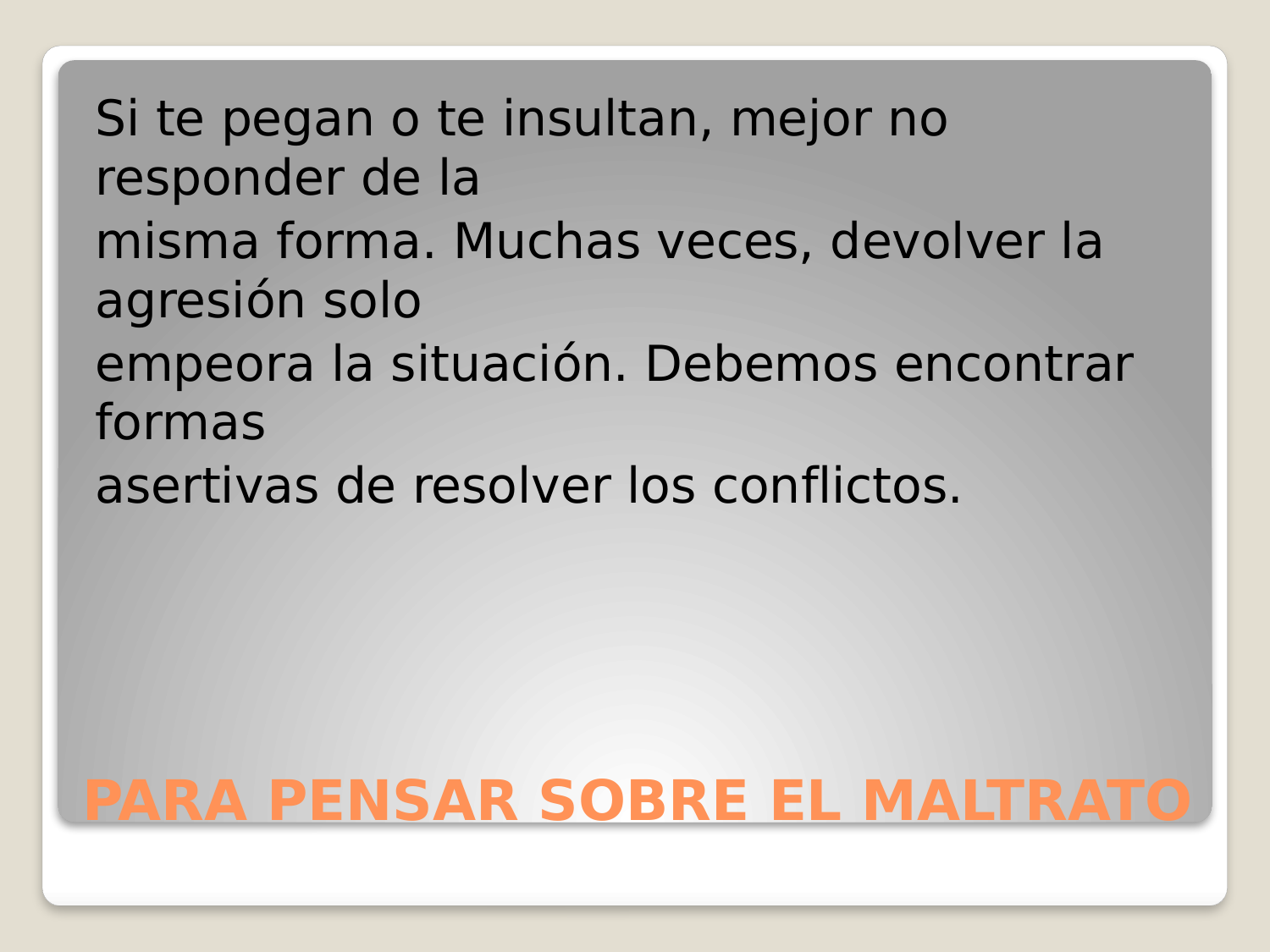

Si te pegan o te insultan, mejor no responder de la
misma forma. Muchas veces, devolver la agresión solo
empeora la situación. Debemos encontrar formas
asertivas de resolver los conflictos.
# PARA PENSAR SOBRE EL MALTRATO